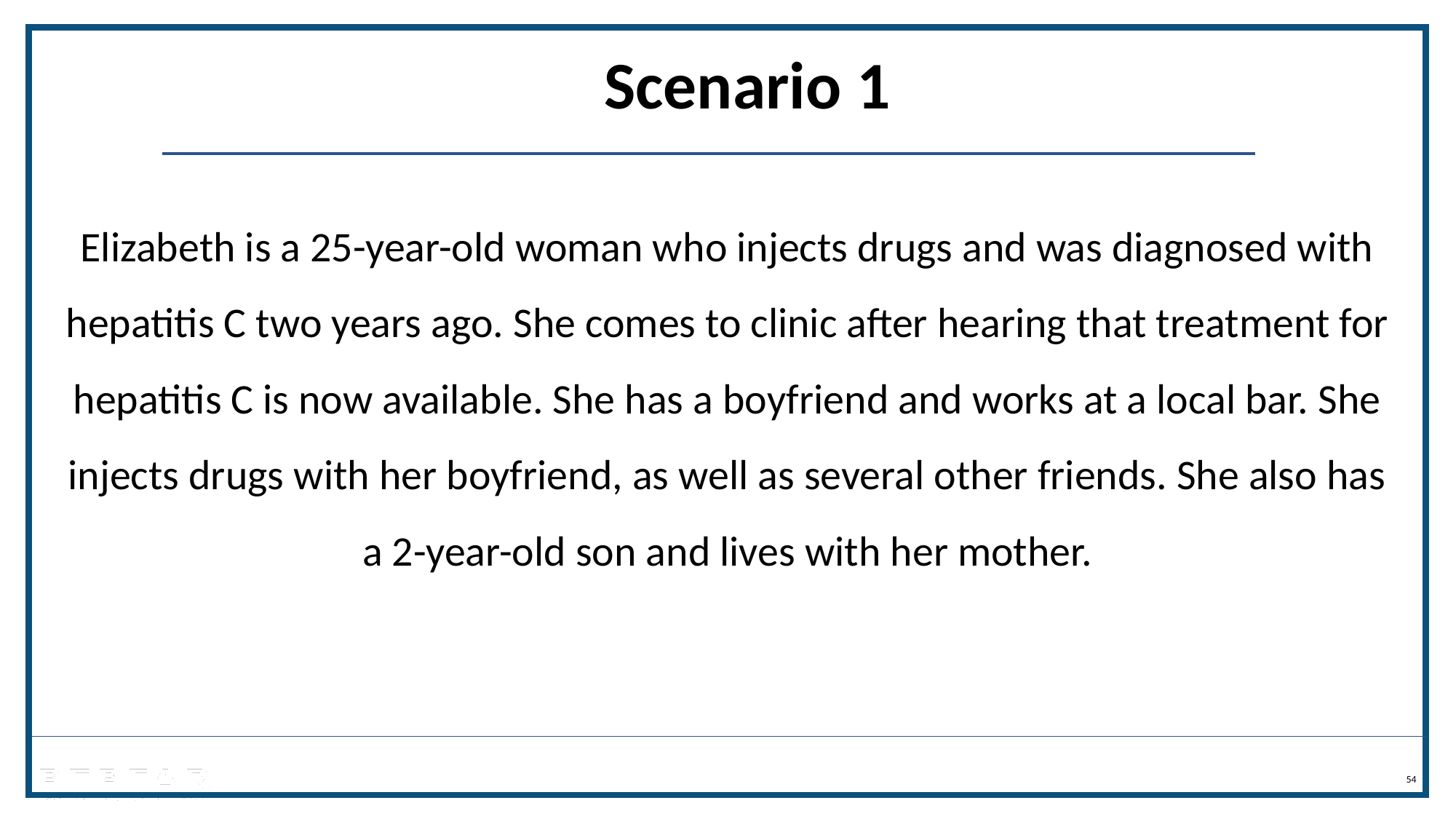

Scenario 1
Elizabeth is a 25-year-old woman who injects drugs and was diagnosed with hepatitis C two years ago. She comes to clinic after hearing that treatment for hepatitis C is now available. She has a boyfriend and works at a local bar. She injects drugs with her boyfriend, as well as several other friends. She also has a 2-year-old son and lives with her mother.